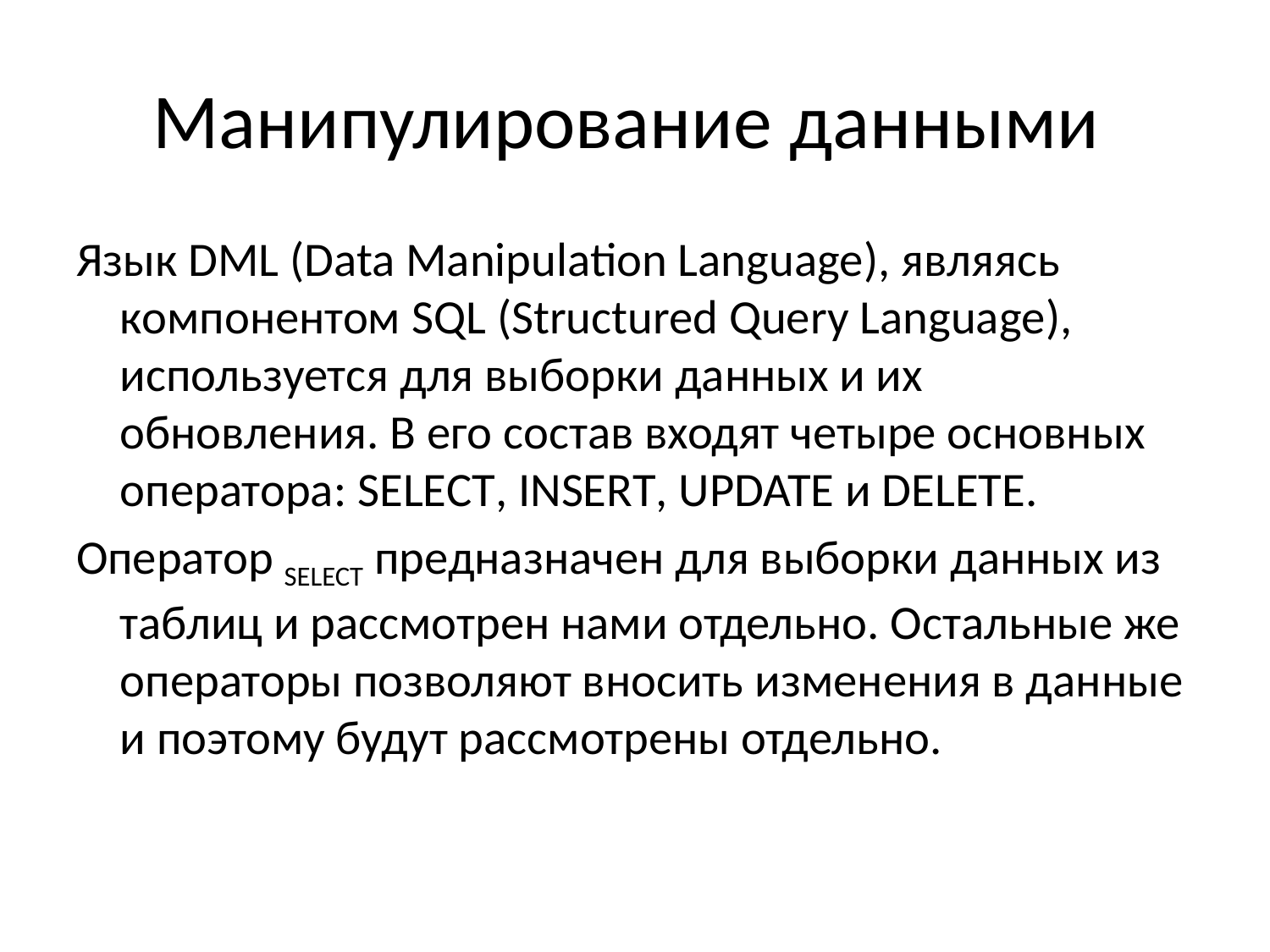

# Манипулирование данными
Язык DML (Data Manipulation Language), являясь компонентом SQL (Structured Query Language), используется для выборки данных и их обновления. В его состав входят четыре основных оператора: SELECT, INSERT, UPDATE и DELETE.
Оператор SELECT предназначен для выборки данных из таблиц и рассмотрен нами отдельно. Остальные же операторы позволяют вносить изменения в данные и поэтому будут рассмотрены отдельно.